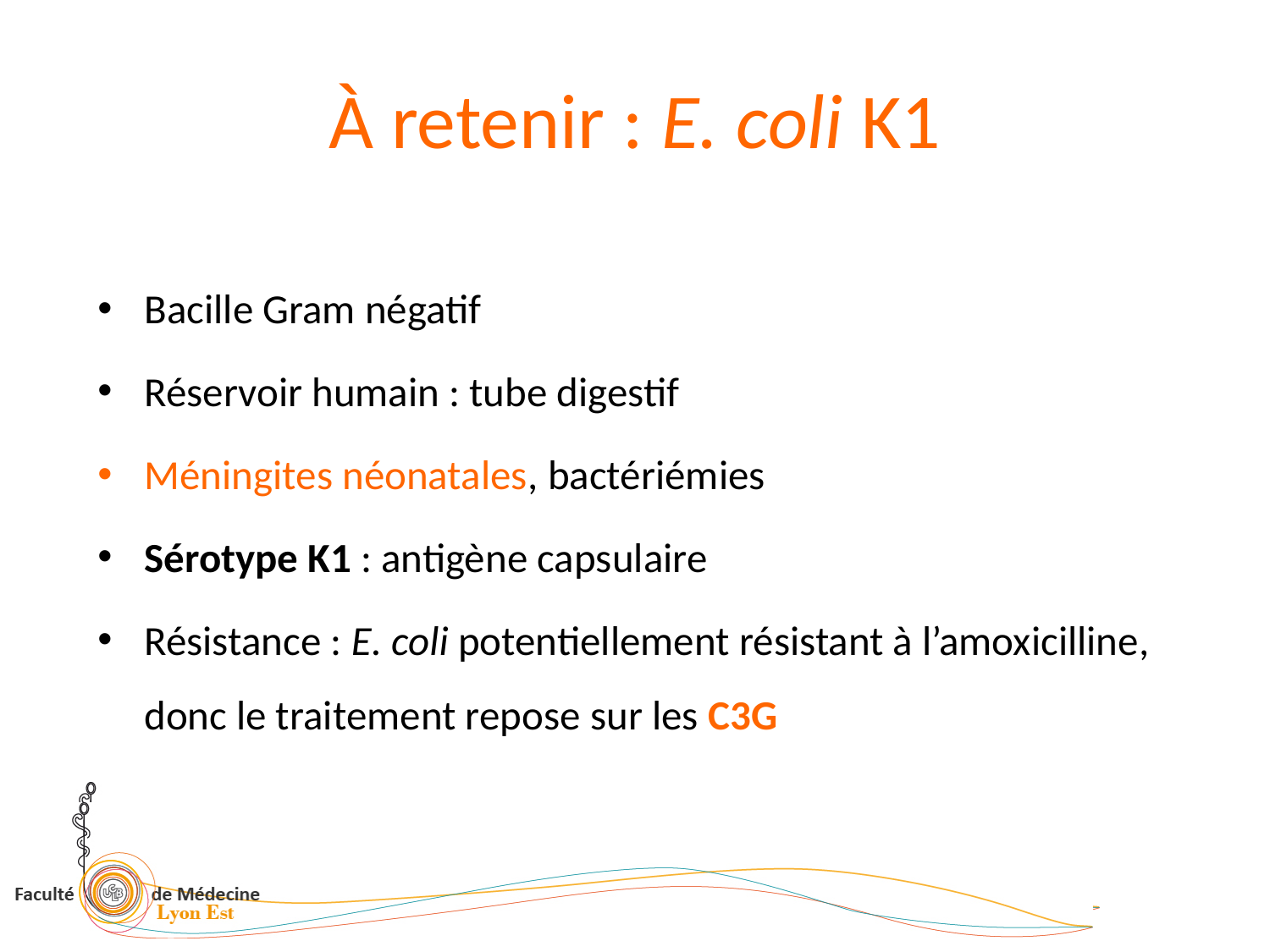

# À retenir : E. coli K1
Bacille Gram négatif
Réservoir humain : tube digestif
Méningites néonatales, bactériémies
Sérotype K1 : antigène capsulaire
Résistance : E. coli potentiellement résistant à l’amoxicilline, donc le traitement repose sur les C3G